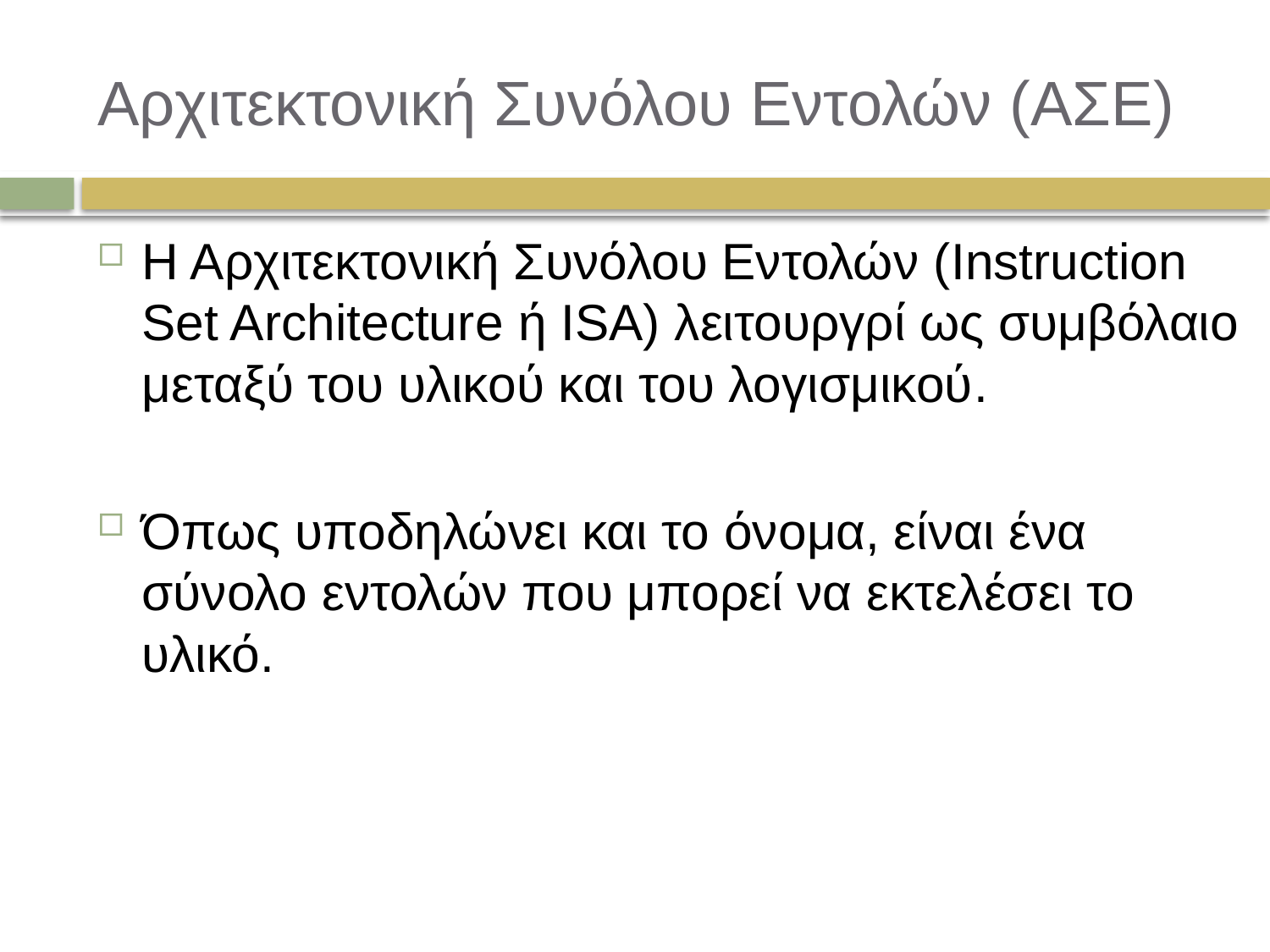

# Αρχιτεκτονική Συνόλου Εντολών (ΑΣΕ)
Η Αρχιτεκτονική Συνόλου Εντολών (Instruction Set Architecture ή ISA) λειτουργρί ως συμβόλαιο μεταξύ του υλικού και του λογισμικού.

Όπως υποδηλώνει και το όνομα, είναι ένα σύνολο εντολών που μπορεί να εκτελέσει το υλικό.